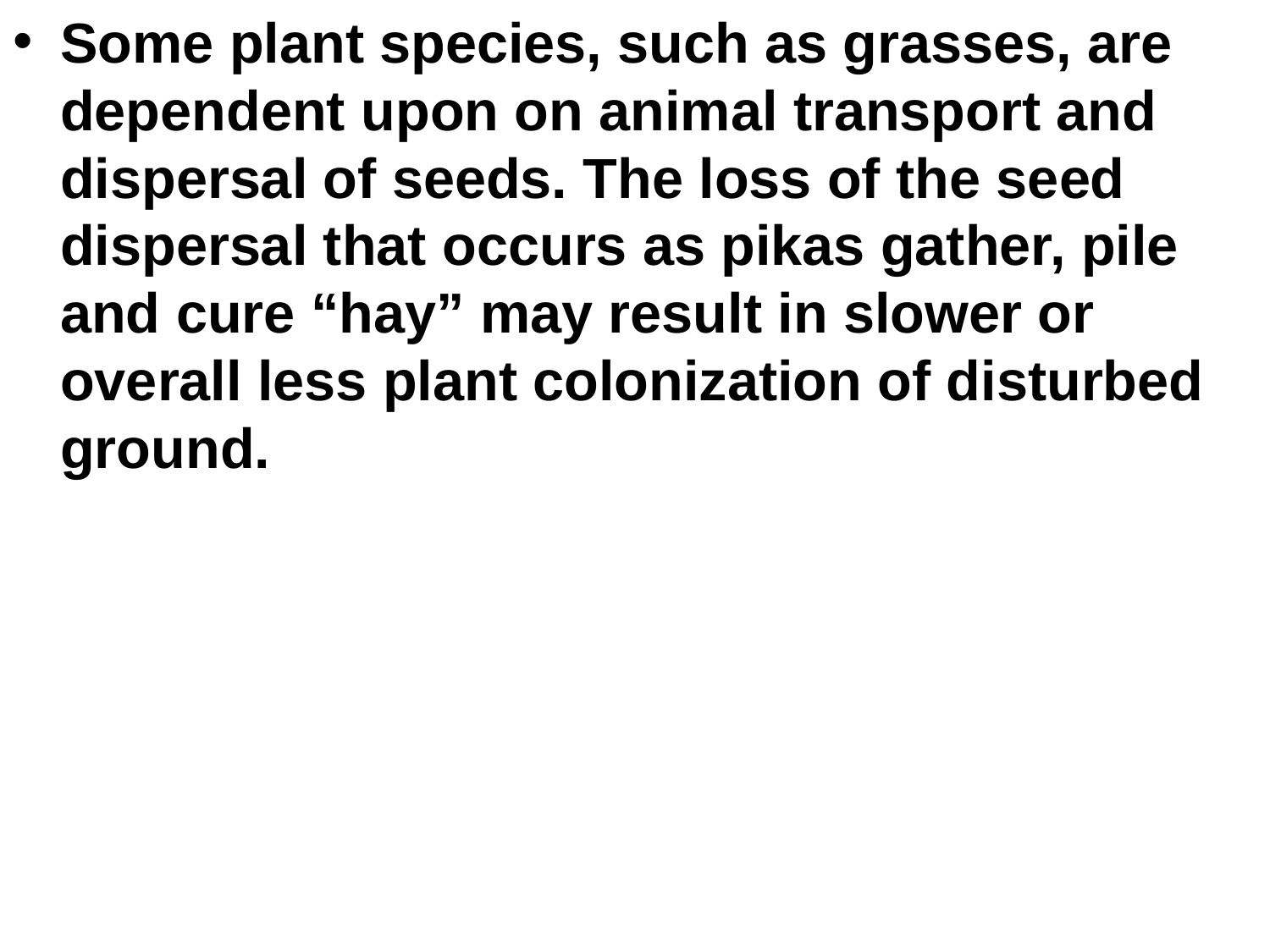

Some plant species, such as grasses, are dependent upon on animal transport and dispersal of seeds. The loss of the seed dispersal that occurs as pikas gather, pile and cure “hay” may result in slower or overall less plant colonization of disturbed ground.